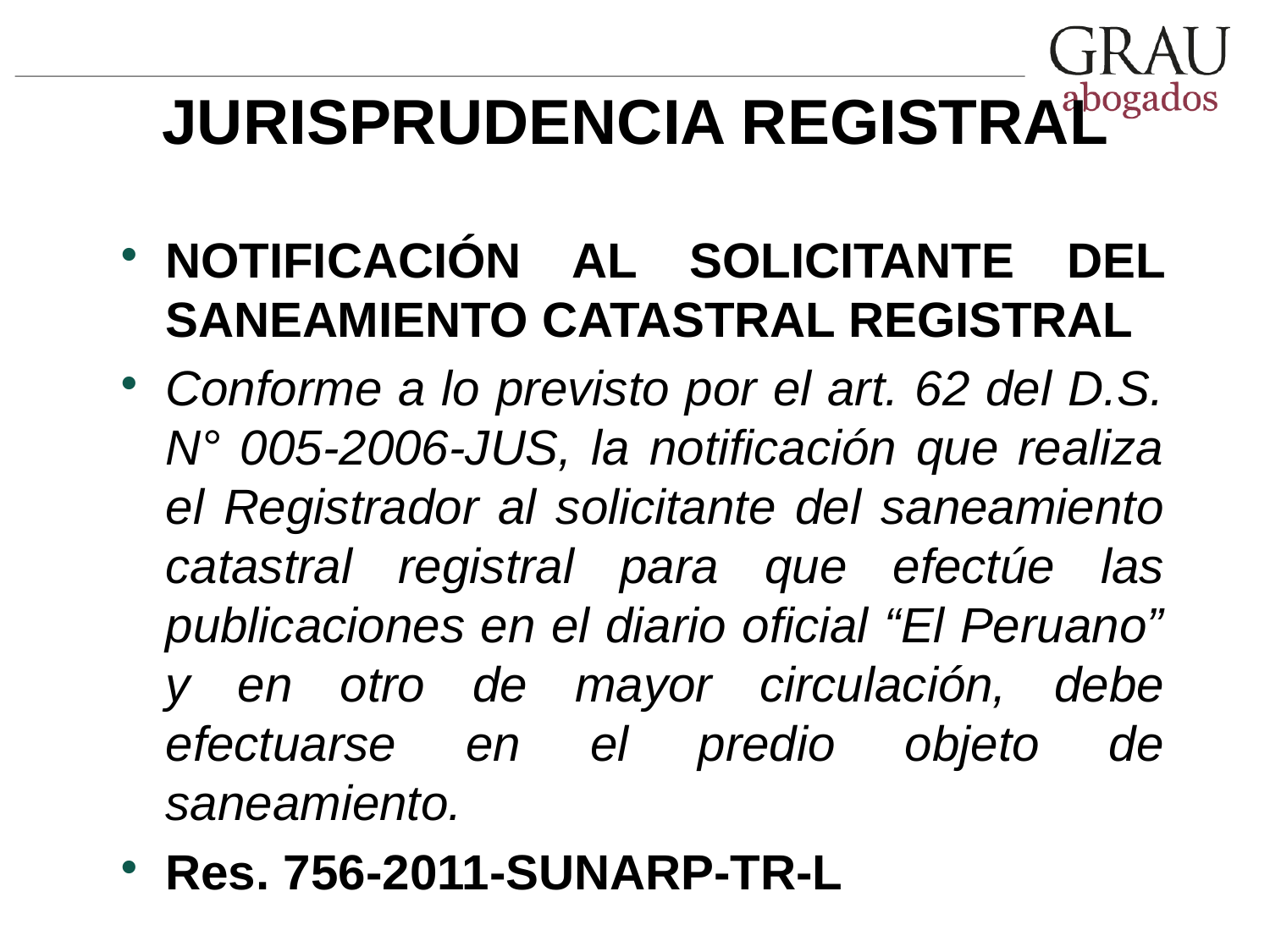

# JURISPRUDENCIA REGISTRAL
NOTIFICACIÓN AL SOLICITANTE DEL SANEAMIENTO CATASTRAL REGISTRAL
Conforme a lo previsto por el art. 62 del D.S. N° 005-2006-JUS, la notificación que realiza el Registrador al solicitante del saneamiento catastral registral para que efectúe las publicaciones en el diario oficial “El Peruano” y en otro de mayor circulación, debe efectuarse en el predio objeto de saneamiento.
Res. 756-2011-SUNARP-TR-L